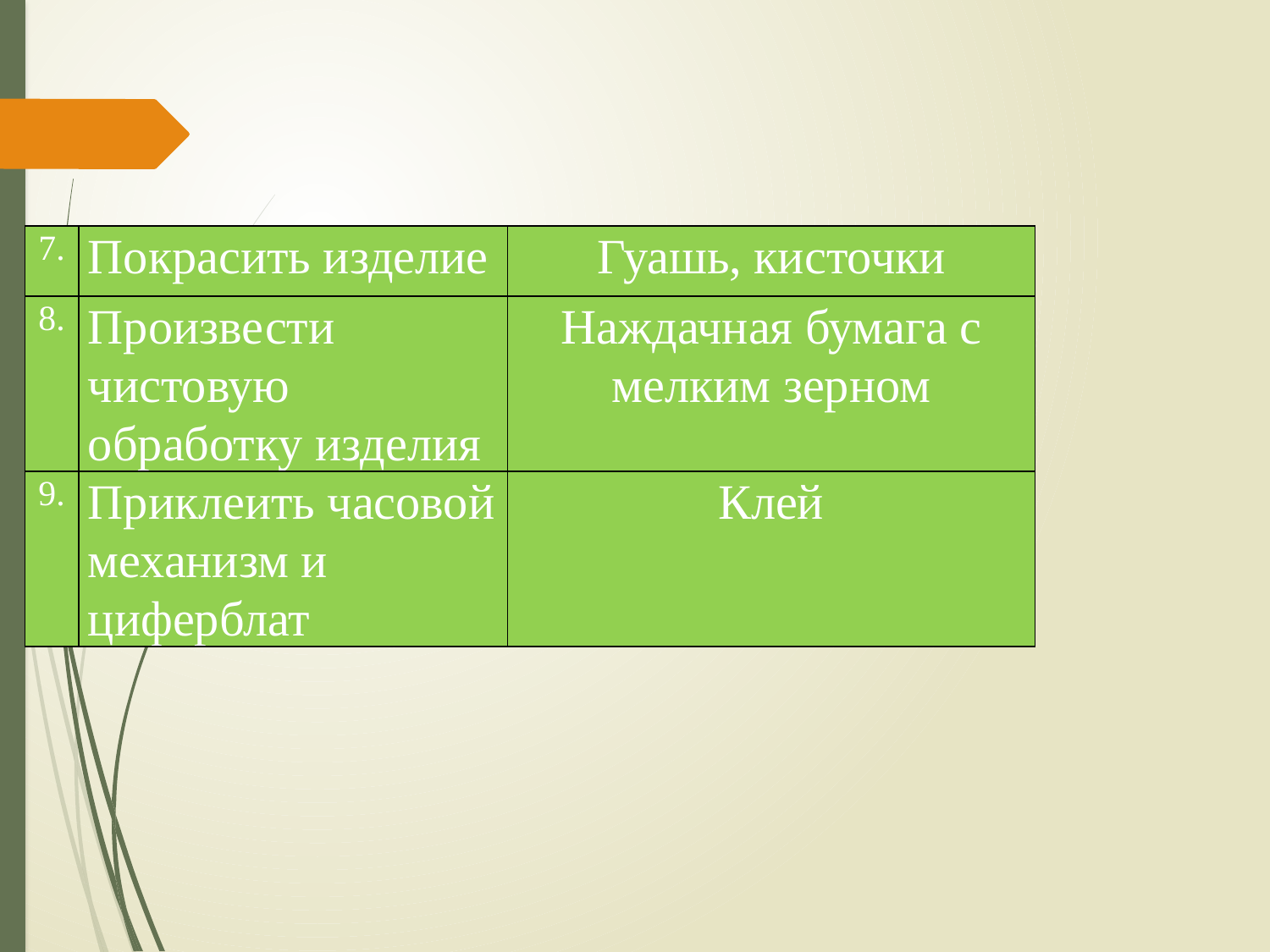

| 7. | Покрасить изделие | Гуашь, кисточки |
| --- | --- | --- |
| 8. | Произвести чистовую обработку изделия | Наждачная бумага с мелким зерном |
| 9. | Приклеить часовой механизм и циферблат | Клей |